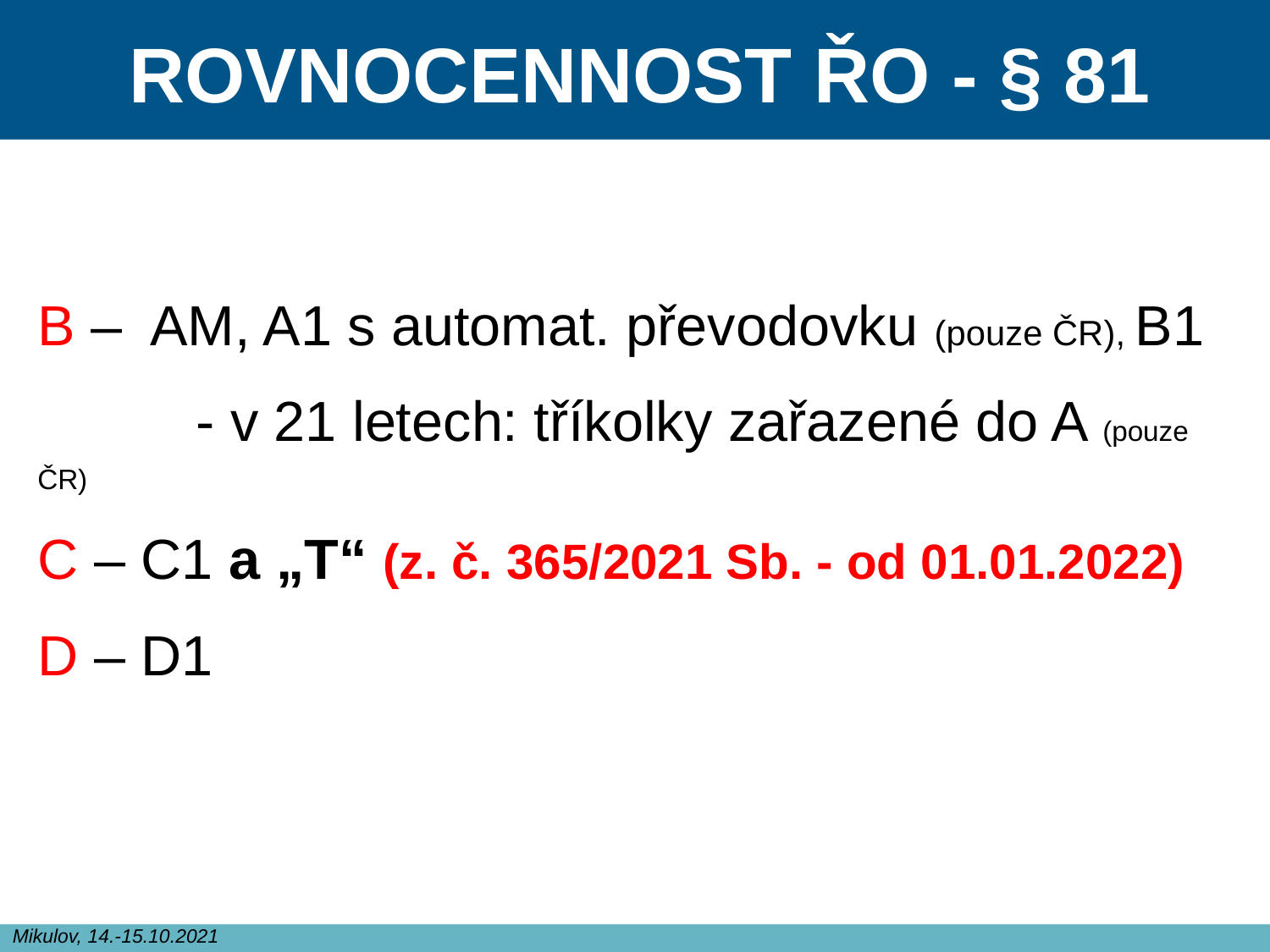

# ROVNOCENNOST ŘO - § 81
B –  AM, A1 s automat. převodovku (pouze ČR), B1
	  - v 21 letech: tříkolky zařazené do A (pouze ČR)
C – C1 a „T“ (z. č. 365/2021 Sb. - od 01.01.2022)
D – D1